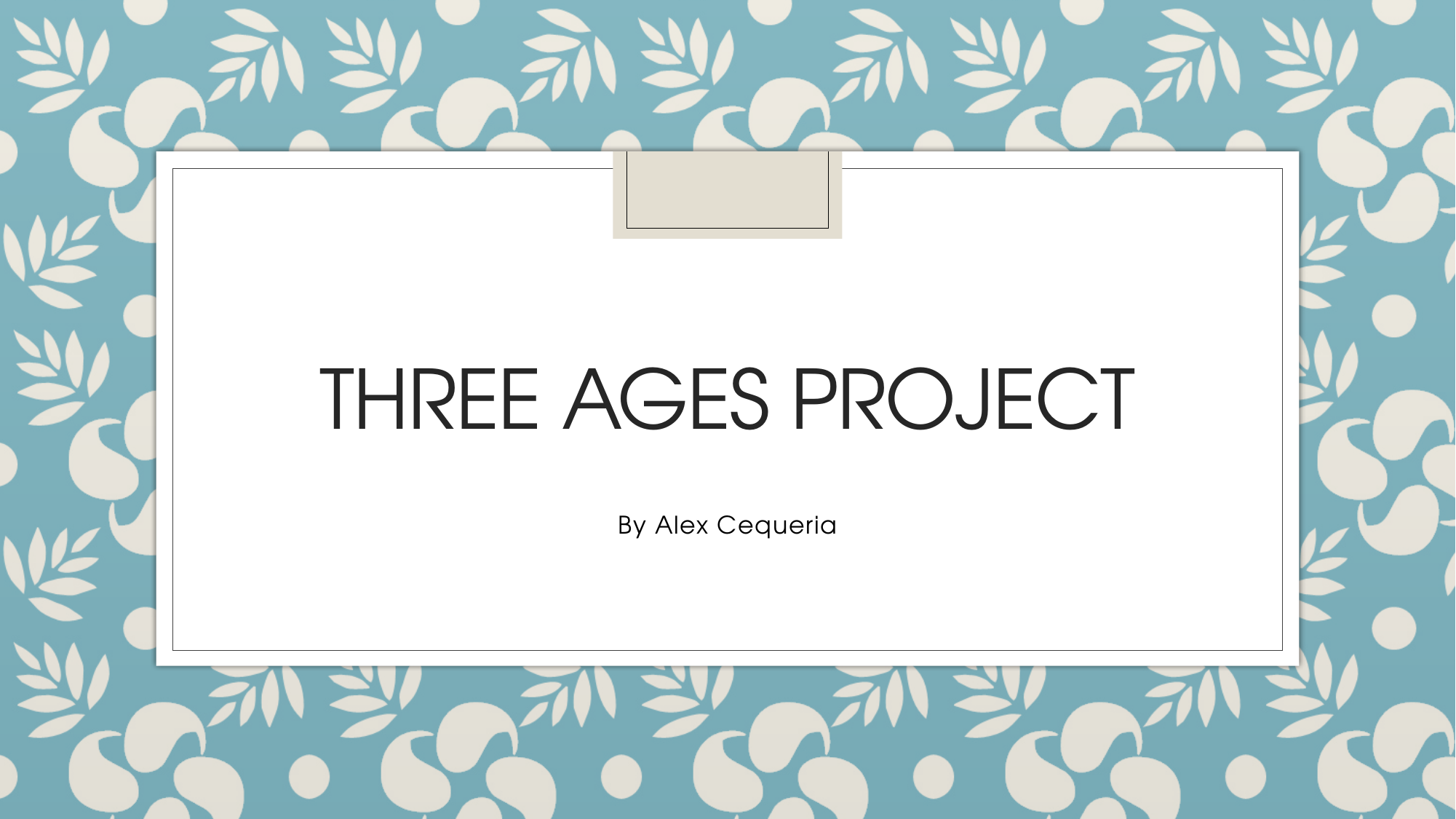

# Three ages Project
By Alex Cequeria